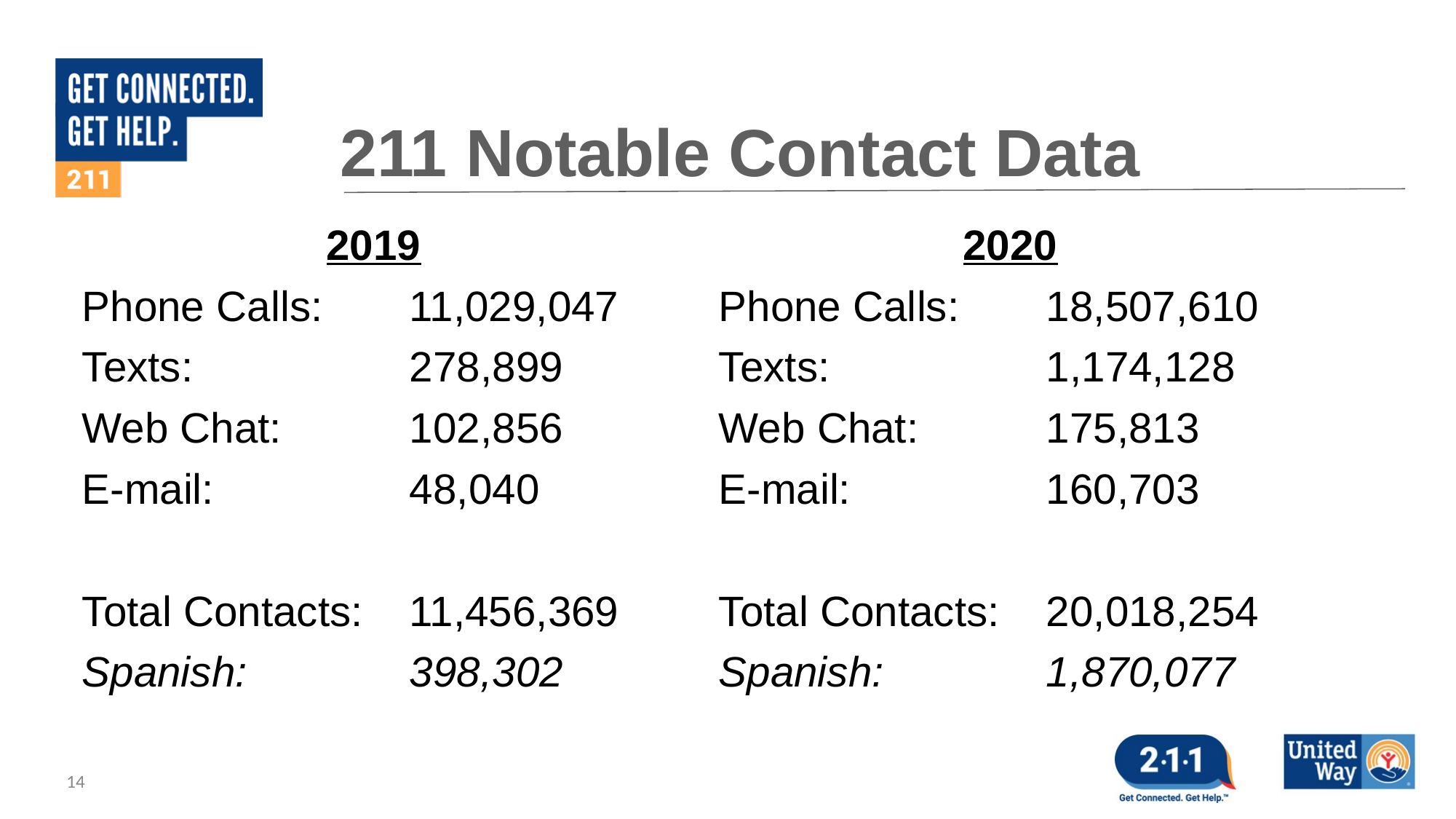

# 211 Notable Contact Data
2019
Phone Calls:	11,029,047
Texts:  		278,899
Web Chat:  	102,856
E-mail: 		48,040

Total Contacts:	11,456,369
Spanish:  		398,302

2020
Phone Calls:	18,507,610
Texts:  		1,174,128
Web Chat:  	175,813
E-mail: 		160,703

Total Contacts:	20,018,254
Spanish:  		1,870,077
14